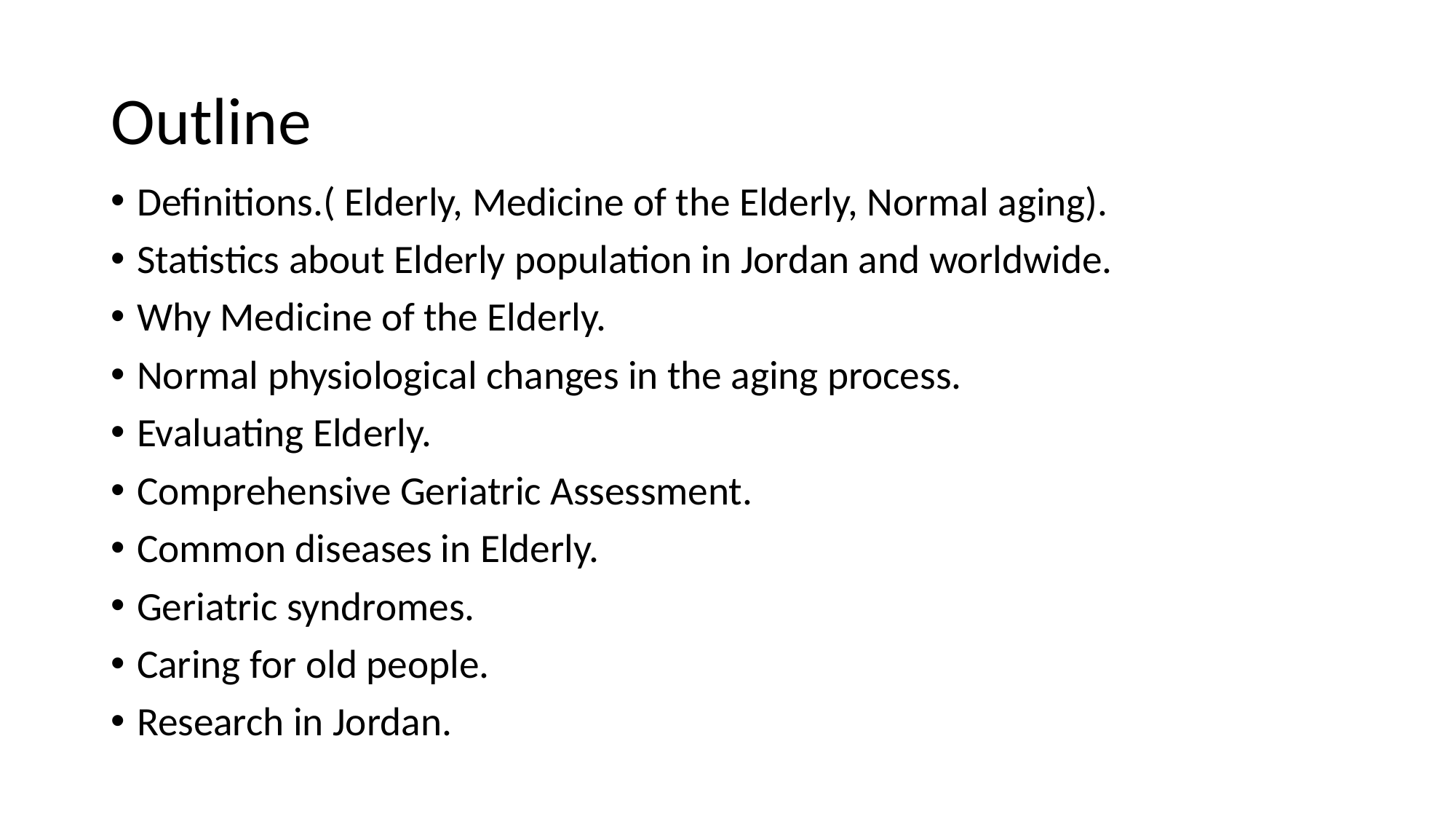

# Outline
Definitions.( Elderly, Medicine of the Elderly, Normal aging).
Statistics about Elderly population in Jordan and worldwide.
Why Medicine of the Elderly.
Normal physiological changes in the aging process.
Evaluating Elderly.
Comprehensive Geriatric Assessment.
Common diseases in Elderly.
Geriatric syndromes.
Caring for old people.
Research in Jordan.